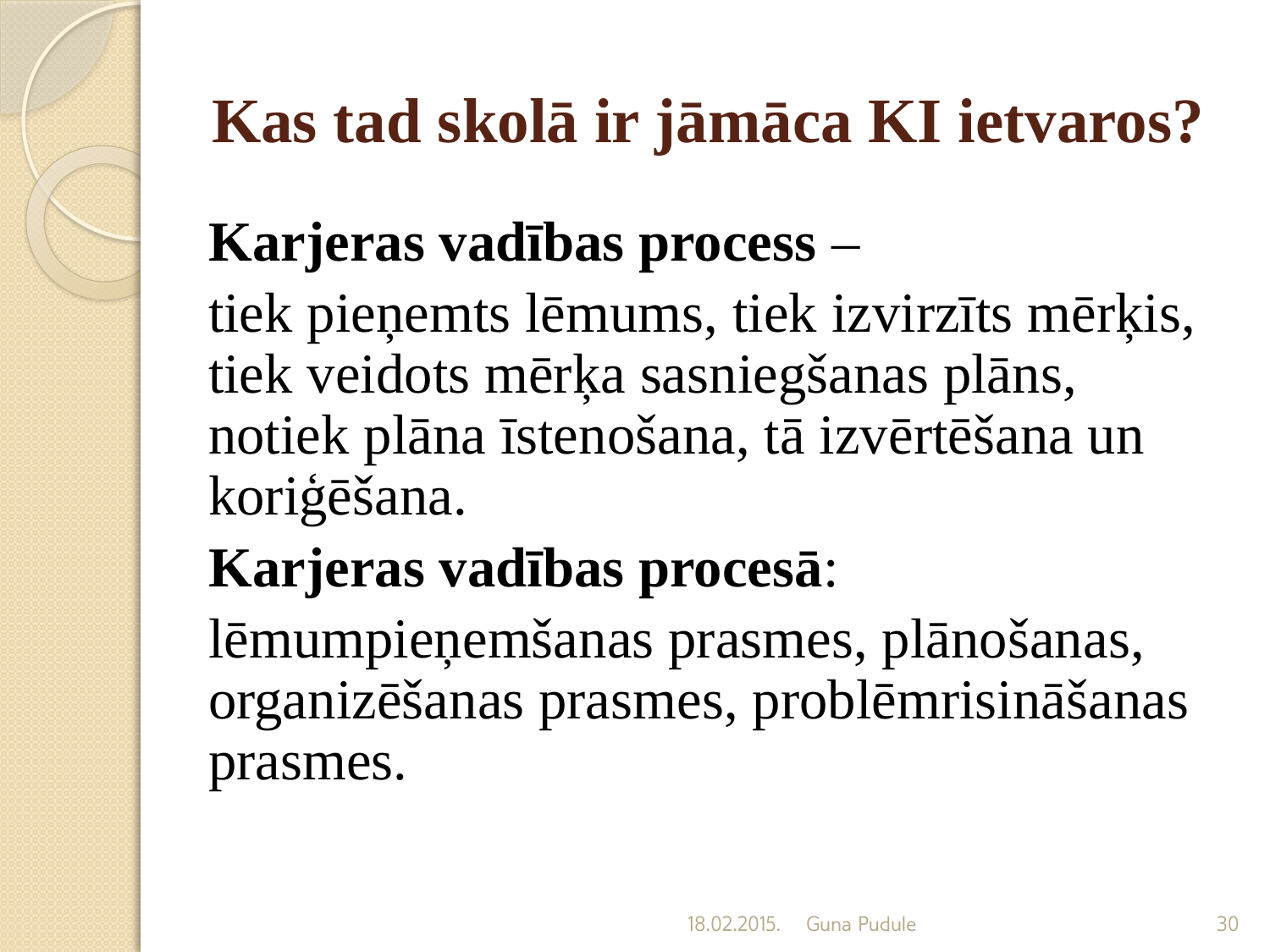

# Kas tad skolā ir jāmāca KI ietvaros?
	Karjeras vadības process –
	tiek pieņemts lēmums, tiek izvirzīts mērķis, tiek veidots mērķa sasniegšanas plāns, notiek plāna īstenošana, tā izvērtēšana un koriģēšana.
	Karjeras vadības procesā:
	lēmumpieņemšanas prasmes, plānošanas, organizēšanas prasmes, problēmrisināšanas prasmes.
18.02.2015.
Guna Pudule
30